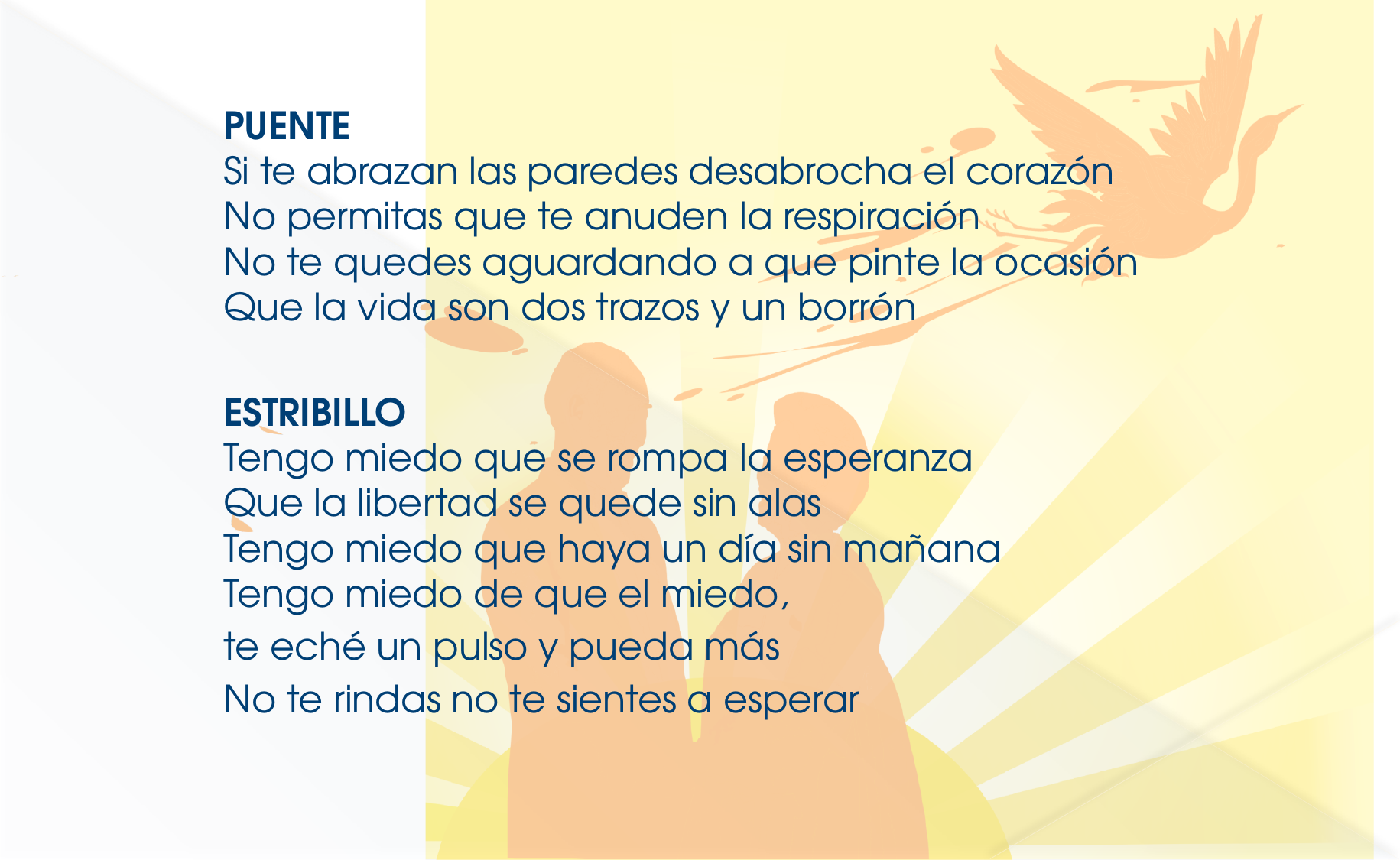

PUENTE
Si te abrazan las paredes desabrocha el corazón
No permitas que te anuden la respiración
No te quedes aguardando a que pinte la ocasión
Que la vida son dos trazos y un borrón

ESTRIBILLO
Tengo miedo que se rompa la esperanza
Que la libertad se quede sin alas
Tengo miedo que haya un día sin mañana
Tengo miedo de que el miedo,
te eché un pulso y pueda más
No te rindas no te sientes a esperar